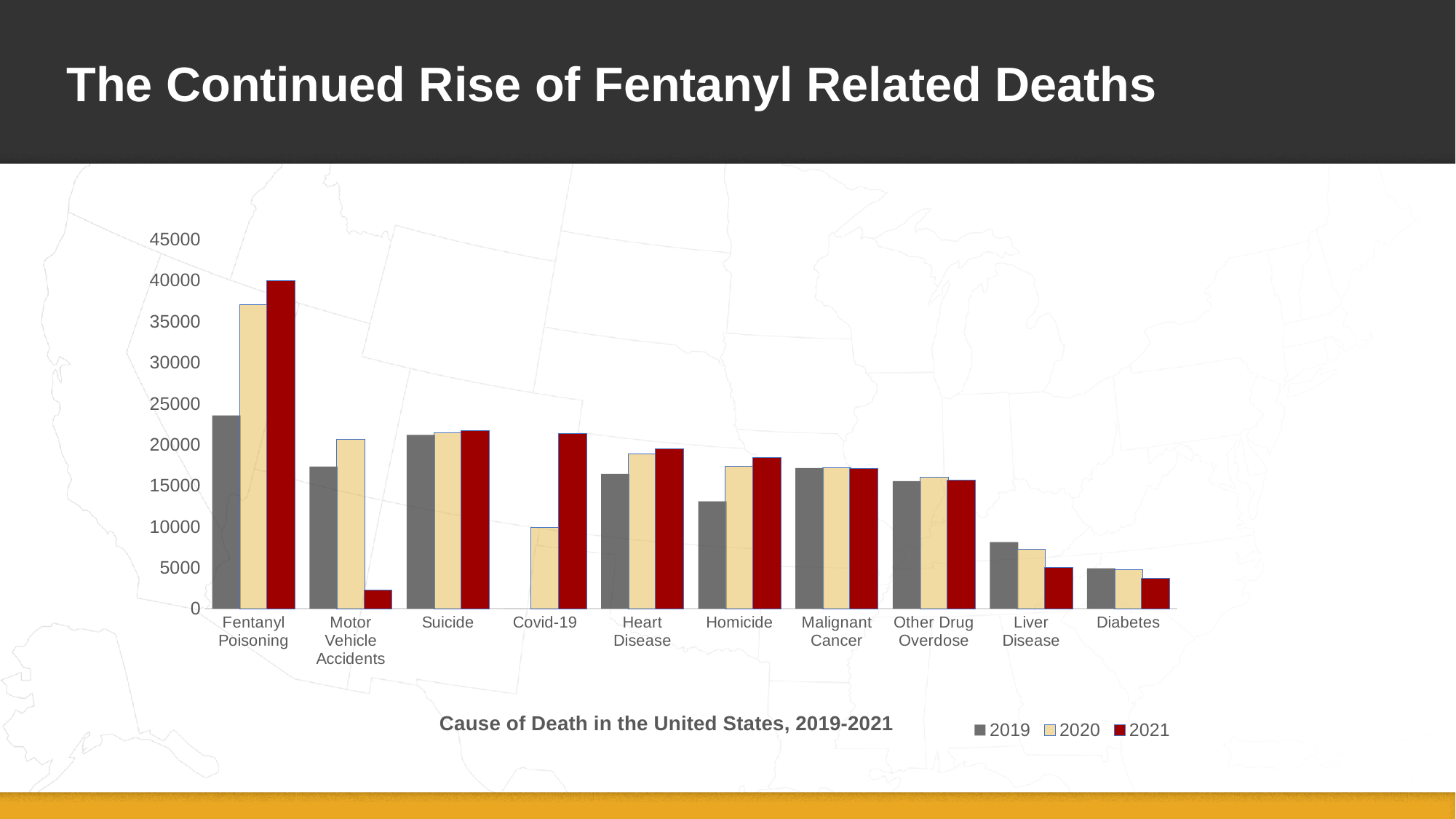

# The Continued Rise of Fentanyl Related Deaths

### Chart

| Category | 2019 | 2020 | 2021 |
|---|---|---|---|
| Fentanyl Poisoning | 23556.0 | 37087.0 | 40010.0 |
| Motor Vehicle Accidents | 17325.0 | 20642.0 | 2242.0 |
| Suicide | 21195.0 | 21441.0 | 21678.0 |
| Covid-19 | 0.0 | 9861.0 | 21335.0 |
| Heart Disease | 16435.0 | 18911.0 | 19465.0 |
| Homicide | 13084.0 | 17348.0 | 18422.0 |
| Malignant Cancer | 17143.0 | 17170.0 | 17114.0 |
| Other Drug Overdose | 15548.0 | 16064.0 | 15669.0 |
| Liver Disease | 8124.0 | 7224.0 | 5050.0 |
| Diabetes | 4925.0 | 4786.0 | 3714.0 |